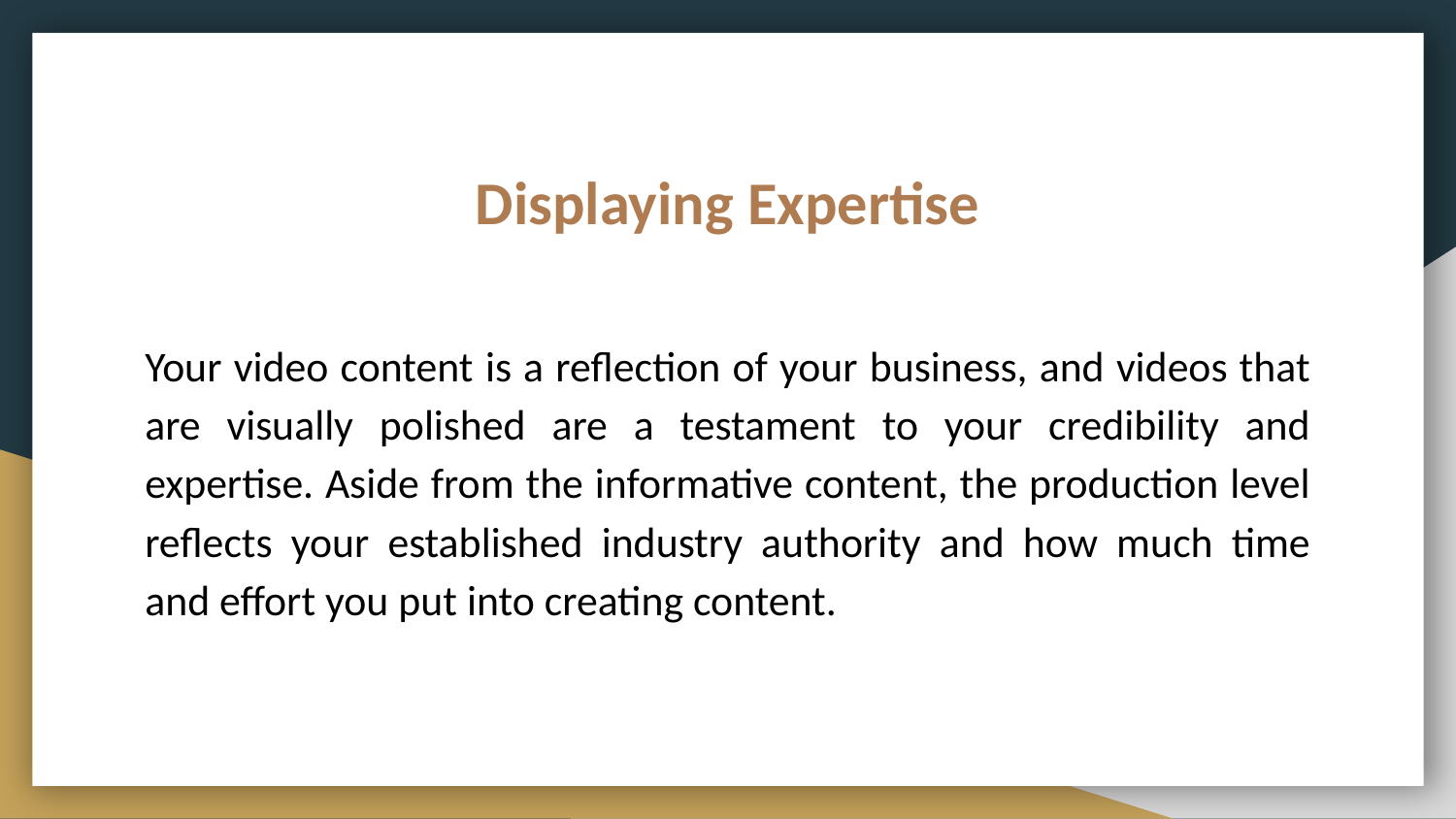

# Displaying Expertise

Your video content is a reflection of your business, and videos that are visually polished are a testament to your credibility and expertise. Aside from the informative content, the production level reflects your established industry authority and how much time and effort you put into creating content.